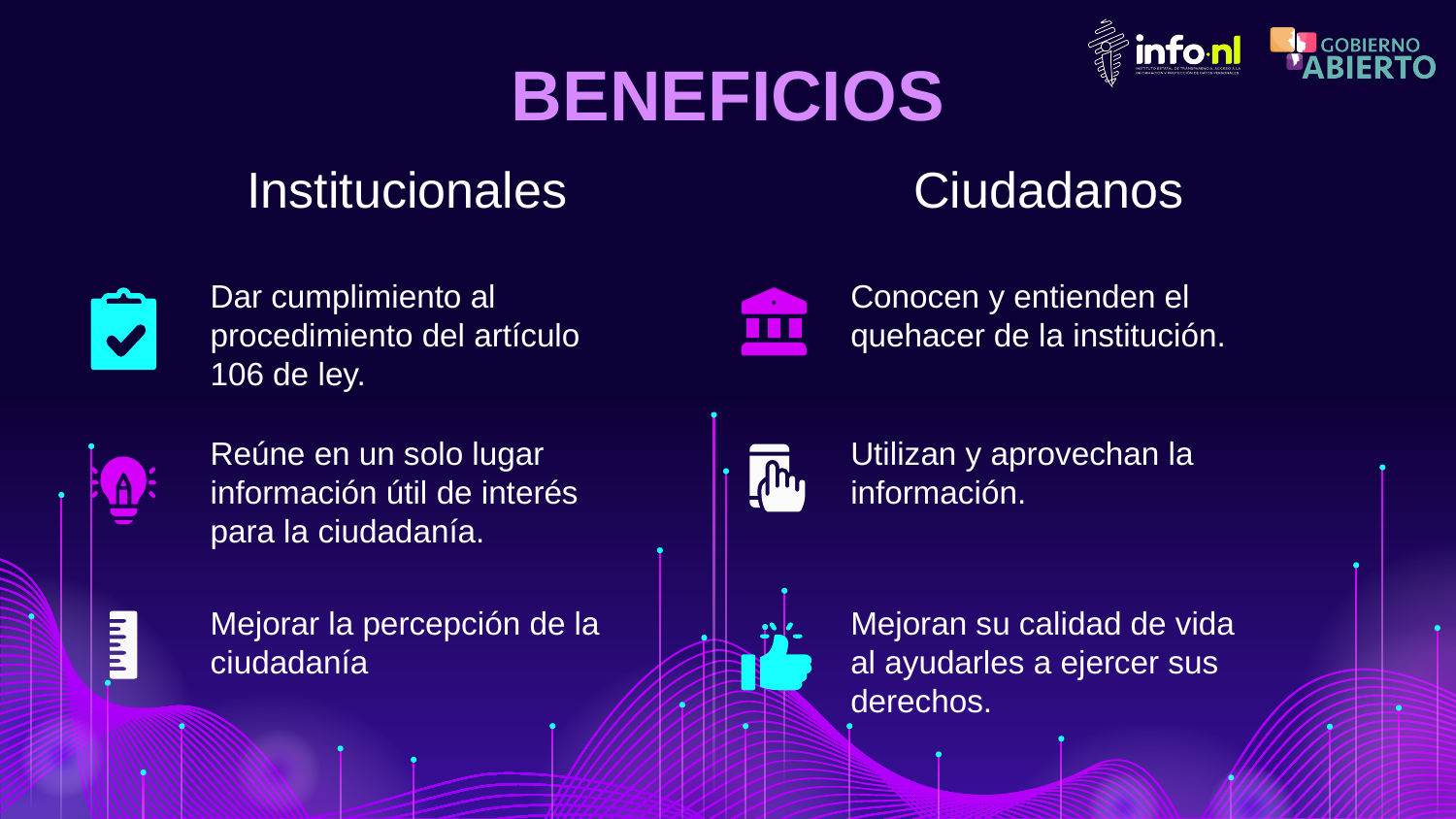

# BENEFICIOS
Institucionales
Ciudadanos
Dar cumplimiento al procedimiento del artículo 106 de ley.
Conocen y entienden el quehacer de la institución.

Reúne en un solo lugar información útil de interés para la ciudadanía.
Utilizan y aprovechan la información.

Mejorar la percepción de la ciudadanía
Mejoran su calidad de vida al ayudarles a ejercer sus derechos.